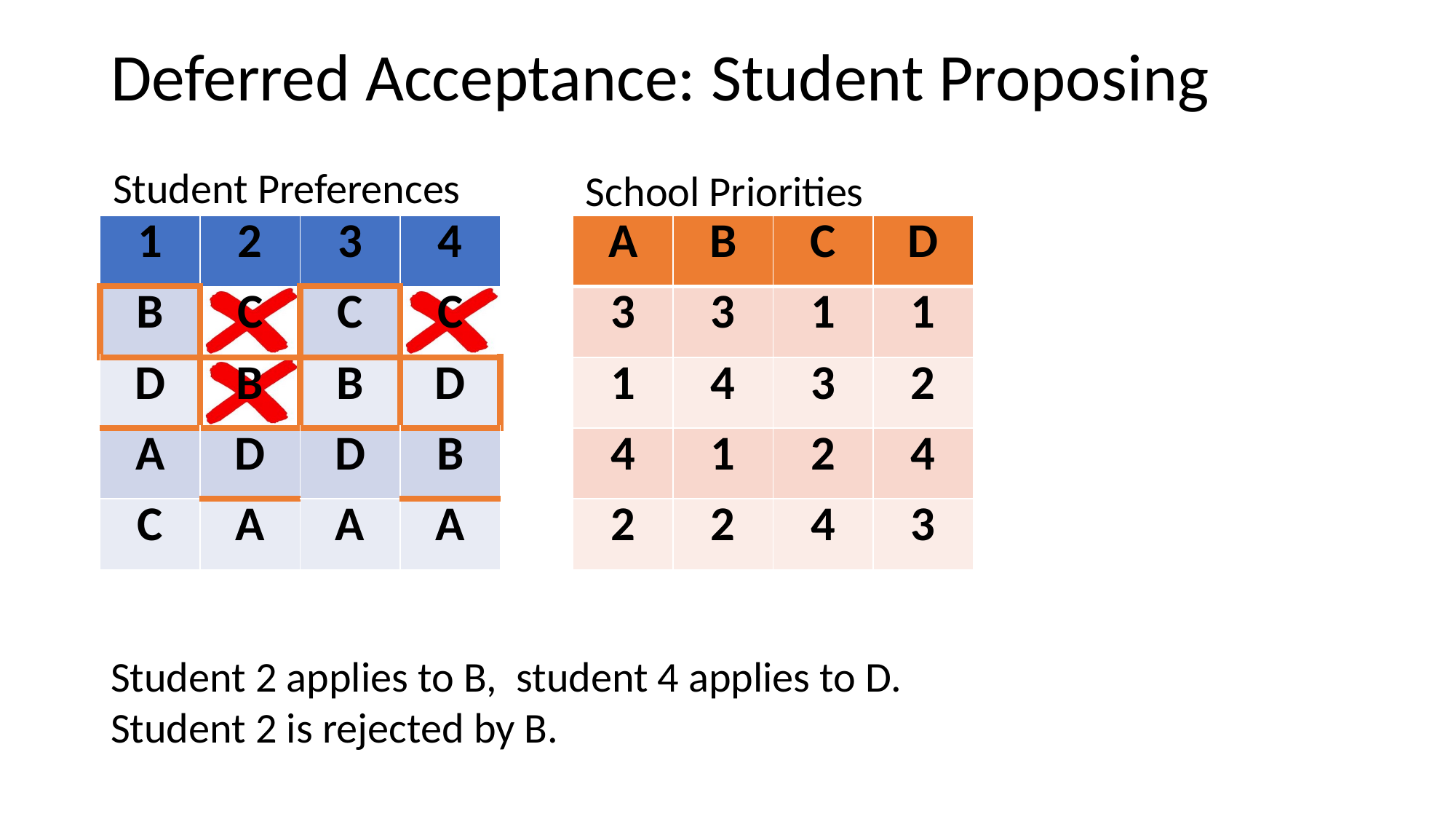

# Deferred Acceptance: Student Proposing
Student Preferences
School Priorities
| 1 | 2 | 3 | 4 |
| --- | --- | --- | --- |
| B | C | C | C |
| D | B | B | D |
| A | D | D | B |
| C | A | A | A |
| A | B | C | D |
| --- | --- | --- | --- |
| 3 | 3 | 1 | 1 |
| 1 | 4 | 3 | 2 |
| 4 | 1 | 2 | 4 |
| 2 | 2 | 4 | 3 |
Student 2 applies to B,  student 4 applies to D.
Student 2 is rejected by B.